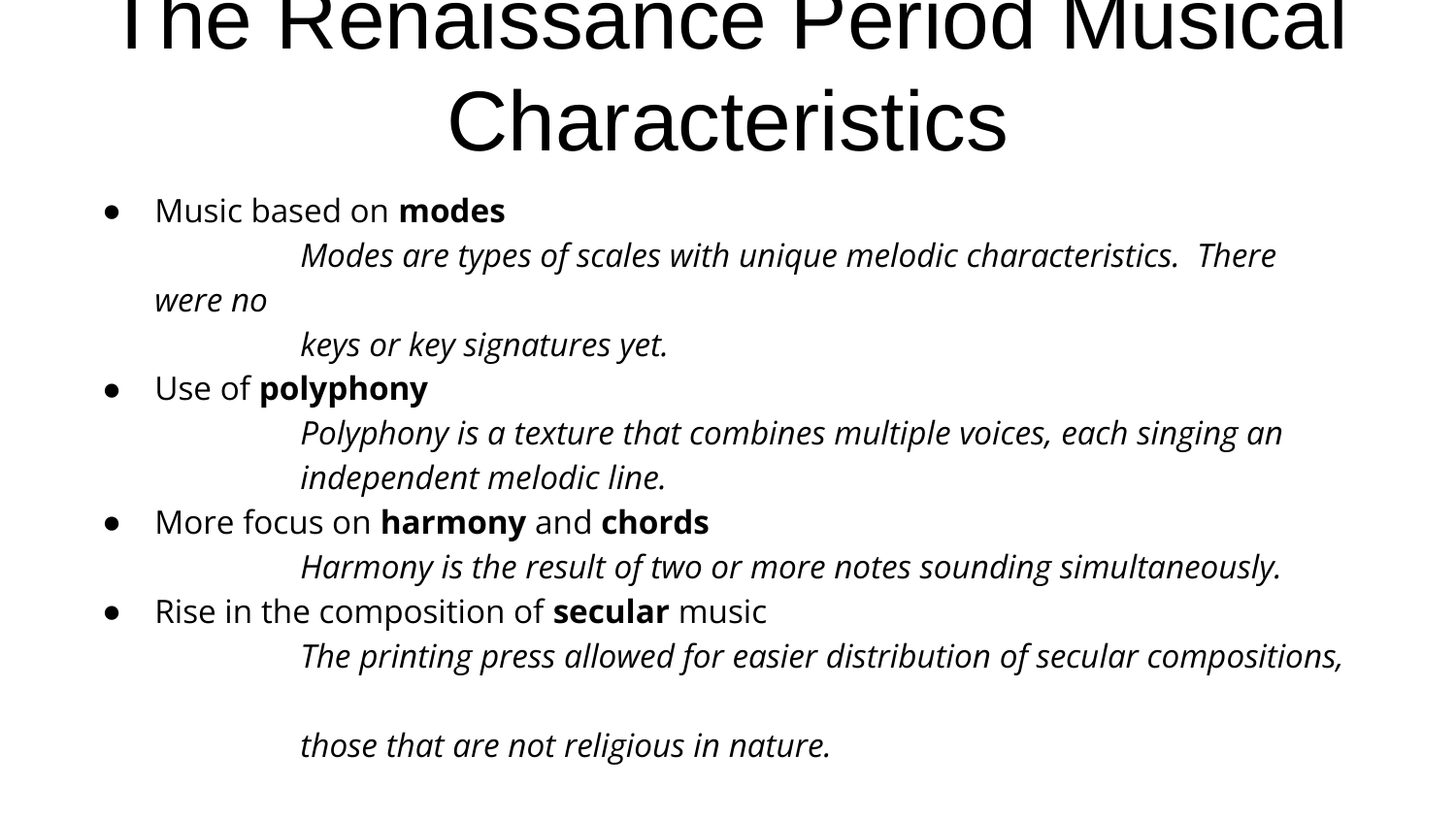

# The Renaissance Period Musical Characteristics

Music based on modes
	Modes are types of scales with unique melodic characteristics.  There were no
	keys or key signatures yet.
Use of polyphony
	Polyphony is a texture that combines multiple voices, each singing an
	independent melodic line.
More focus on harmony and chords
	Harmony is the result of two or more notes sounding simultaneously.
Rise in the composition of secular music
	The printing press allowed for easier distribution of secular compositions,
	those that are not religious in nature.